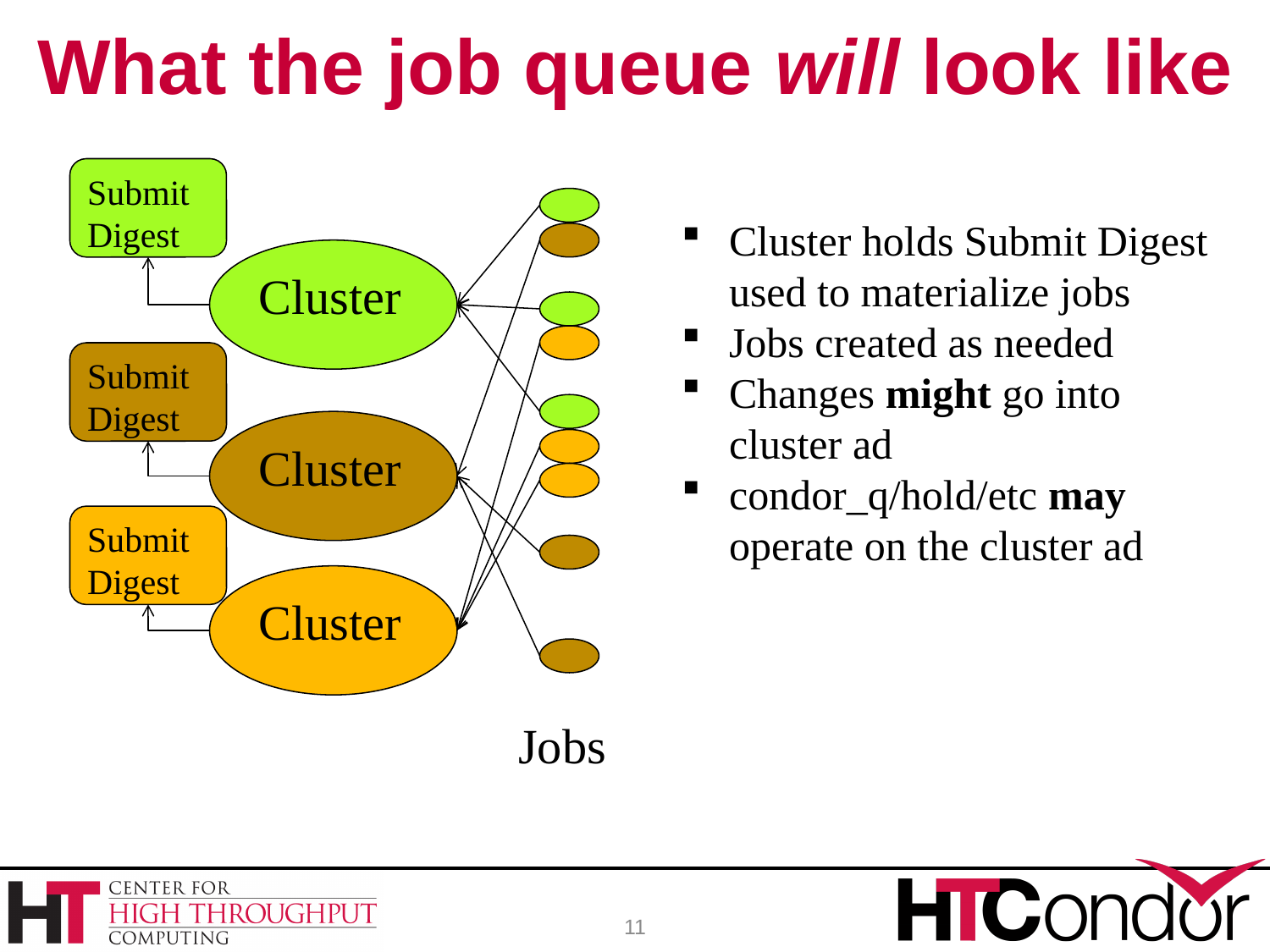

# What the job queue will look like
Submit Digest

Cluster holds Submit Digest used to materialize jobs
Jobs created as needed
Changes might go into cluster ad
condor_q/hold/etc may operate on the cluster ad

Cluster

Submit Digest

Cluster

Submit Digest

Cluster

Jobs
11